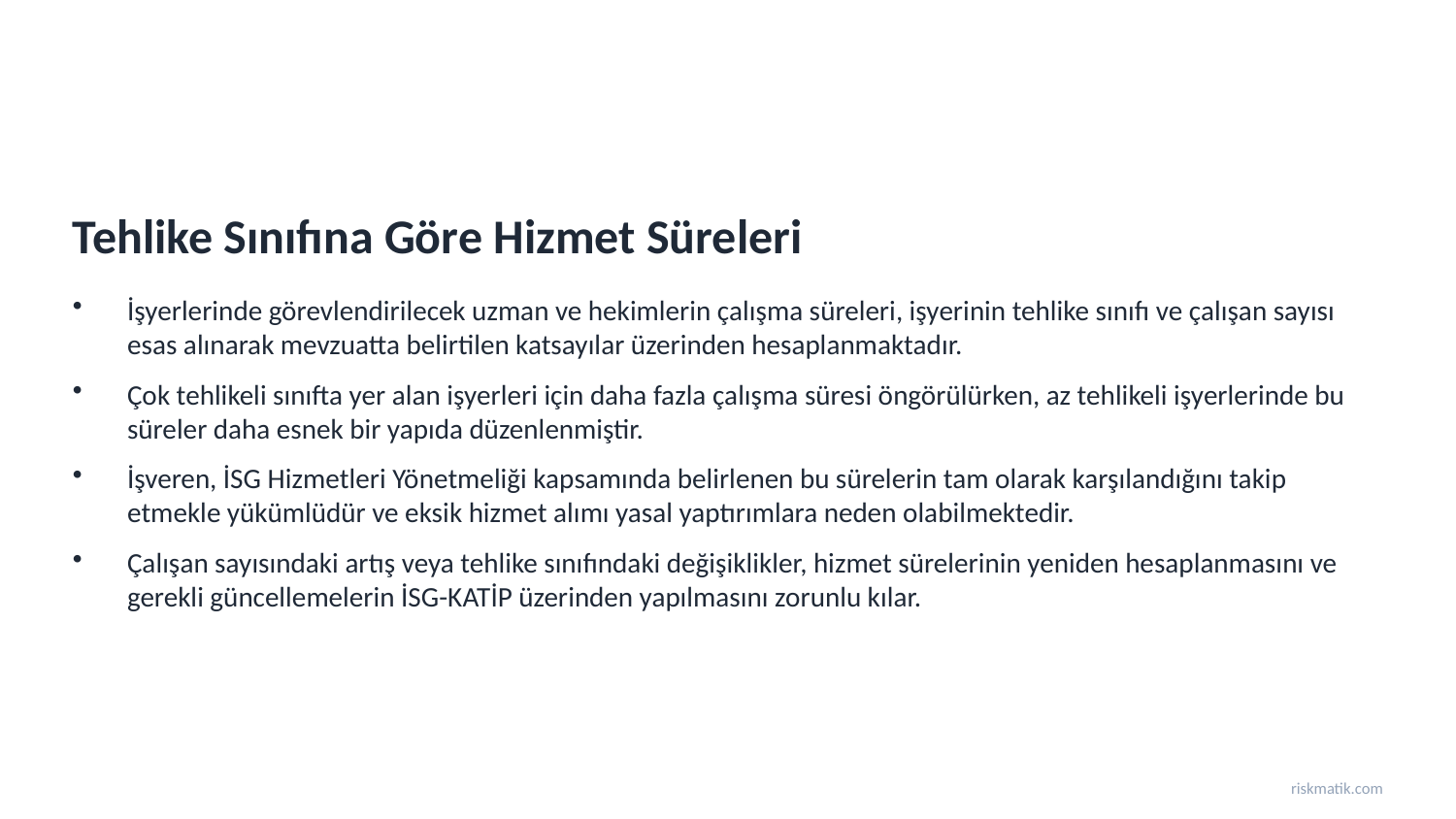

Tehlike Sınıfına Göre Hizmet Süreleri
İşyerlerinde görevlendirilecek uzman ve hekimlerin çalışma süreleri, işyerinin tehlike sınıfı ve çalışan sayısı esas alınarak mevzuatta belirtilen katsayılar üzerinden hesaplanmaktadır.
Çok tehlikeli sınıfta yer alan işyerleri için daha fazla çalışma süresi öngörülürken, az tehlikeli işyerlerinde bu süreler daha esnek bir yapıda düzenlenmiştir.
İşveren, İSG Hizmetleri Yönetmeliği kapsamında belirlenen bu sürelerin tam olarak karşılandığını takip etmekle yükümlüdür ve eksik hizmet alımı yasal yaptırımlara neden olabilmektedir.
Çalışan sayısındaki artış veya tehlike sınıfındaki değişiklikler, hizmet sürelerinin yeniden hesaplanmasını ve gerekli güncellemelerin İSG-KATİP üzerinden yapılmasını zorunlu kılar.
riskmatik.com